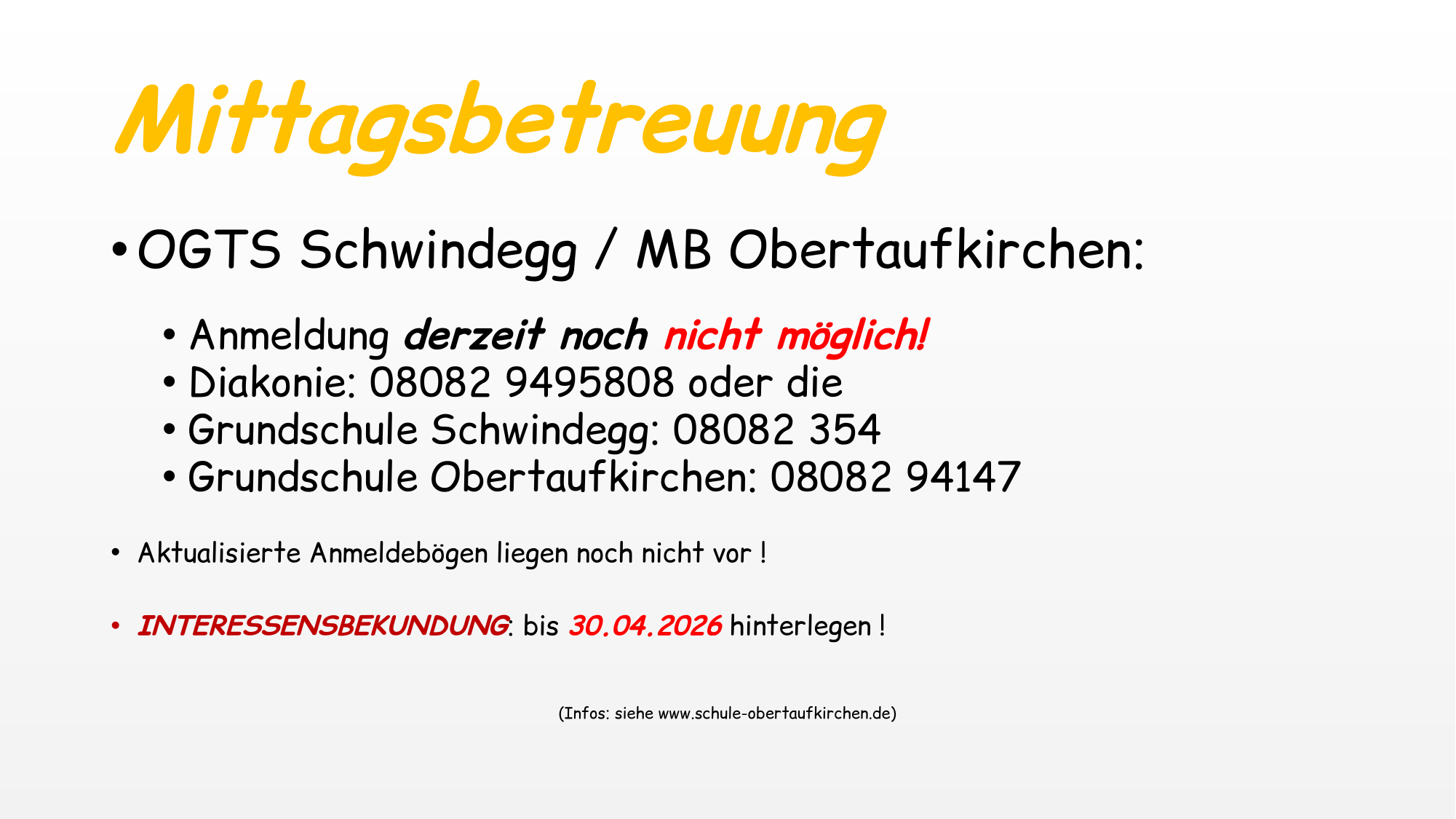

# Mittagsbetreuung
OGTS Schwindegg / MB Obertaufkirchen:

Anmeldung derzeit noch nicht möglich!
Diakonie: 08082 9495808 oder die
Grundschule Schwindegg: 08082 354
Grundschule Obertaufkirchen: 08082 94147

Aktualisierte Anmeldebögen liegen noch nicht vor !

INTERESSENSBEKUNDUNG: bis 30.04.2026 hinterlegen !

(Infos: siehe www.schule-obertaufkirchen.de)